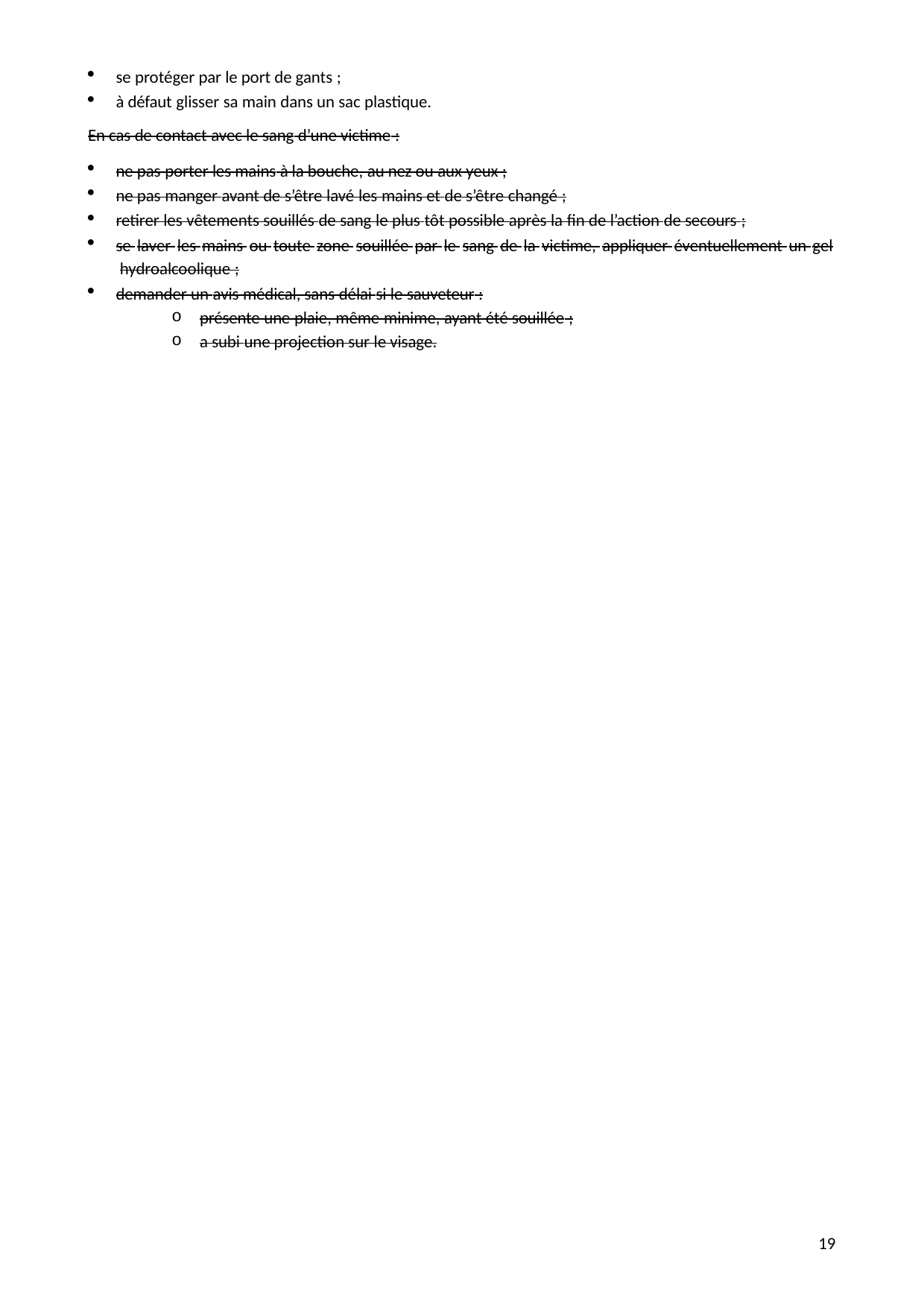

se protéger par le port de gants ;
à défaut glisser sa main dans un sac plastique.
En cas de contact avec le sang d’une victime :

ne pas porter les mains à la bouche, au nez ou aux yeux ;
ne pas manger avant de s’être lavé les mains et de s’être changé ;
retirer les vêtements souillés de sang le plus tôt possible après la fin de l’action de secours ;
se laver les mains ou toute zone souillée par le sang de la victime, appliquer éventuellement un gel  hydroalcoolique ;
demander un avis médical, sans délai si le sauveteur :
présente une plaie, même minime, ayant été souillée ;
a subi une projection sur le visage.
19